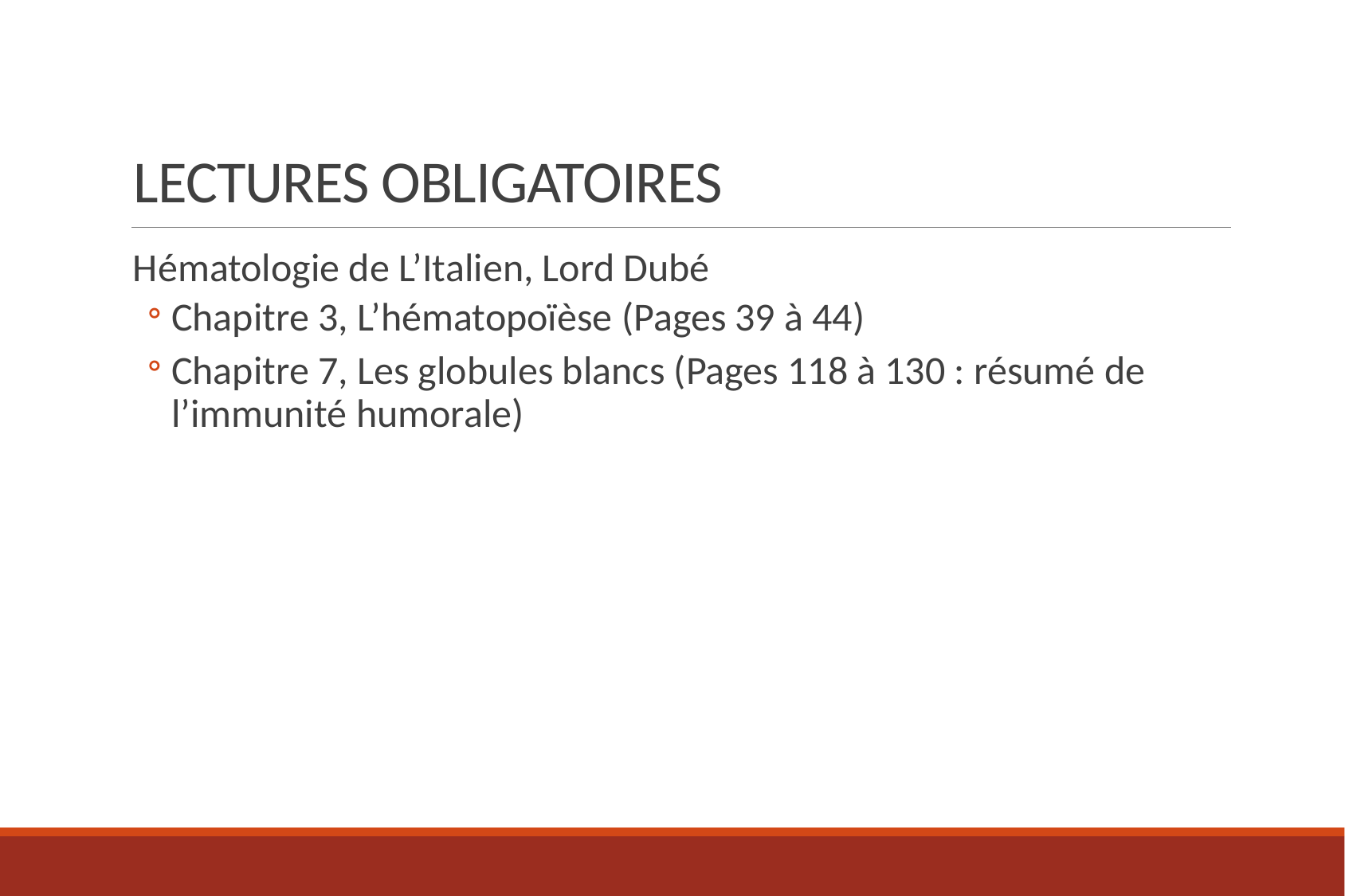

# Lectures obligatoires
Hématologie de L’Italien, Lord Dubé
Chapitre 3, L’hématopoïèse (Pages 39 à 44)
Chapitre 7, Les globules blancs (Pages 118 à 130 : résumé de l’immunité humorale)